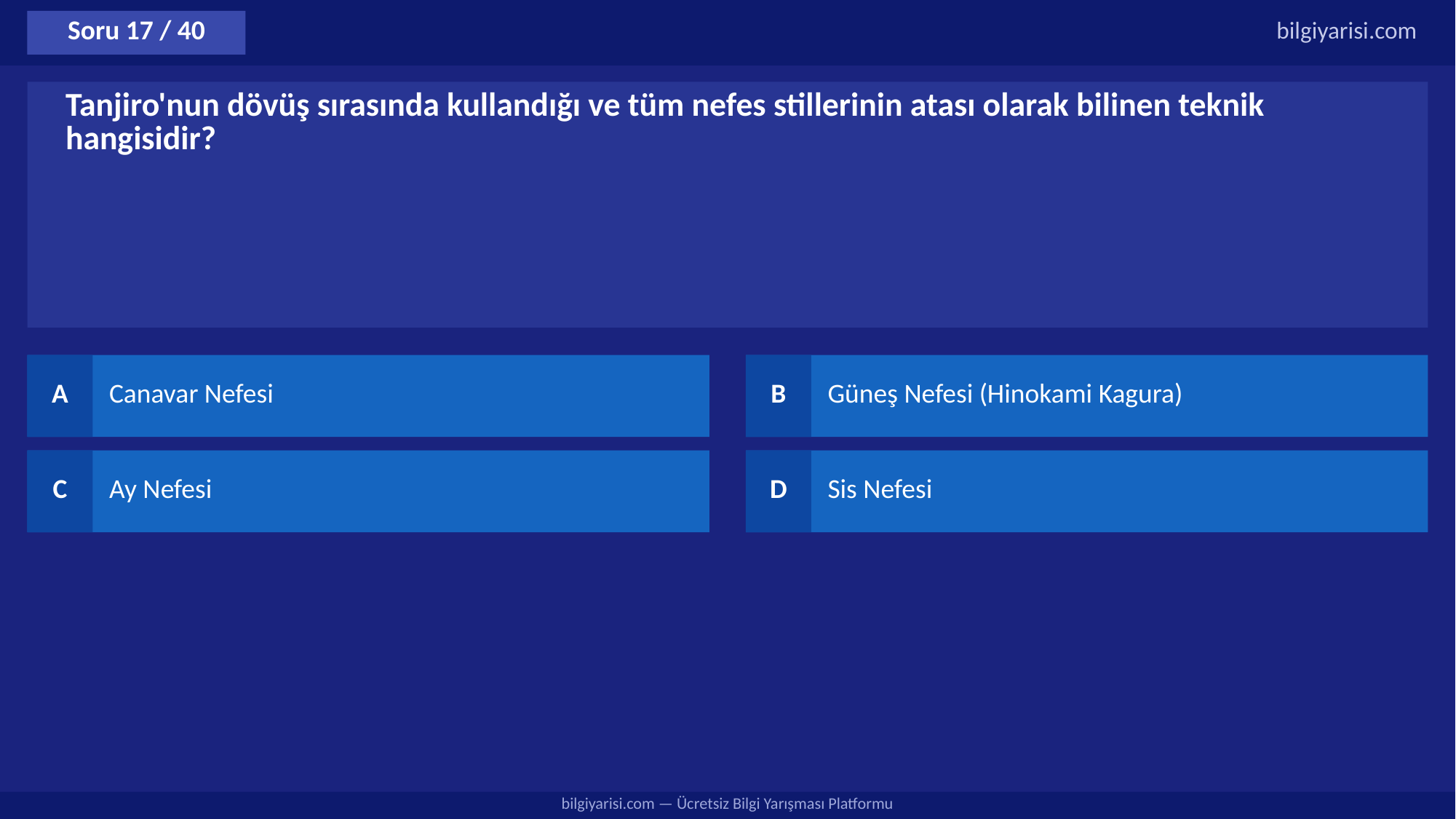

Soru 17 / 40
bilgiyarisi.com

Tanjiro'nun dövüş sırasında kullandığı ve tüm nefes stillerinin atası olarak bilinen teknik hangisidir?

A
Canavar Nefesi

B
Güneş Nefesi (Hinokami Kagura)

C
Ay Nefesi

D
Sis Nefesi
bilgiyarisi.com — Ücretsiz Bilgi Yarışması Platformu